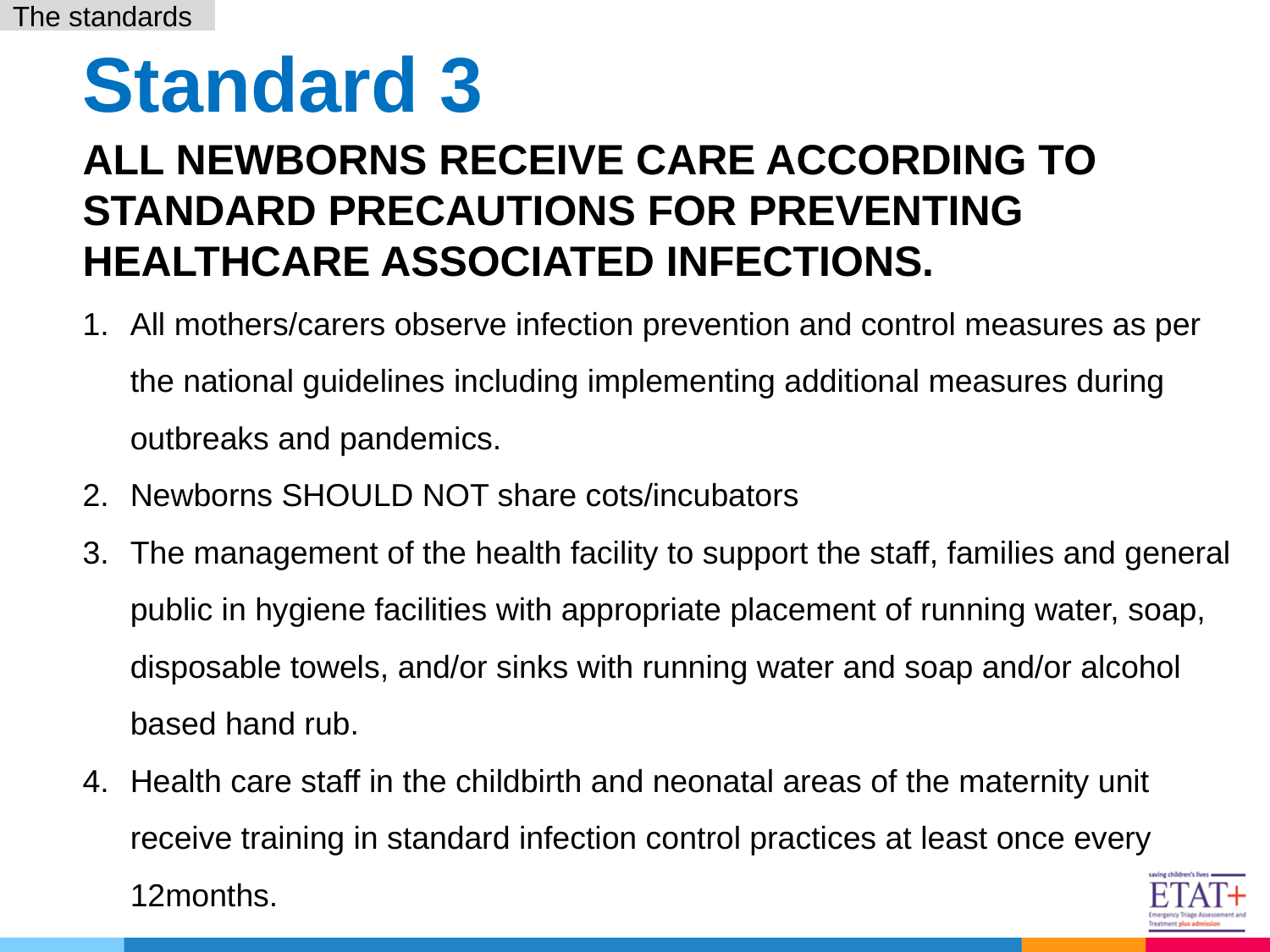

The standards
# Standard 3
ALL NEWBORNS RECEIVE CARE ACCORDING TO STANDARD PRECAUTIONS FOR PREVENTING HEALTHCARE ASSOCIATED INFECTIONS.
All mothers/carers observe infection prevention and control measures as per the national guidelines including implementing additional measures during outbreaks and pandemics.
Newborns SHOULD NOT share cots/incubators
The management of the health facility to support the staff, families and general public in hygiene facilities with appropriate placement of running water, soap, disposable towels, and/or sinks with running water and soap and/or alcohol based hand rub.
Health care staff in the childbirth and neonatal areas of the maternity unit receive training in standard infection control practices at least once every 12months.